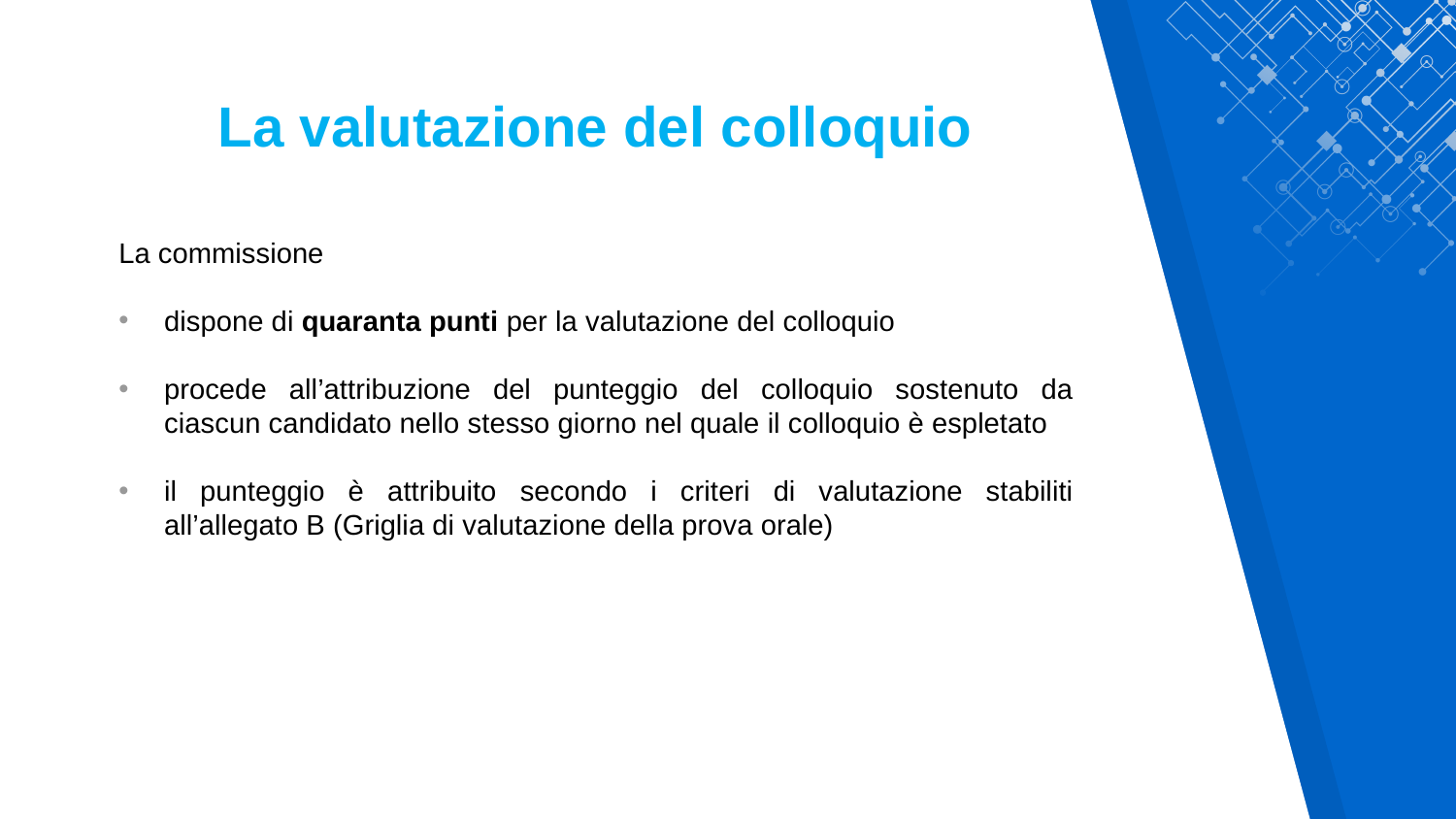

La valutazione del colloquio
La commissione

dispone di quaranta punti per la valutazione del colloquio

procede all’attribuzione del punteggio del colloquio sostenuto da ciascun candidato nello stesso giorno nel quale il colloquio è espletato

il punteggio è attribuito secondo i criteri di valutazione stabiliti all’allegato B (Griglia di valutazione della prova orale)
3